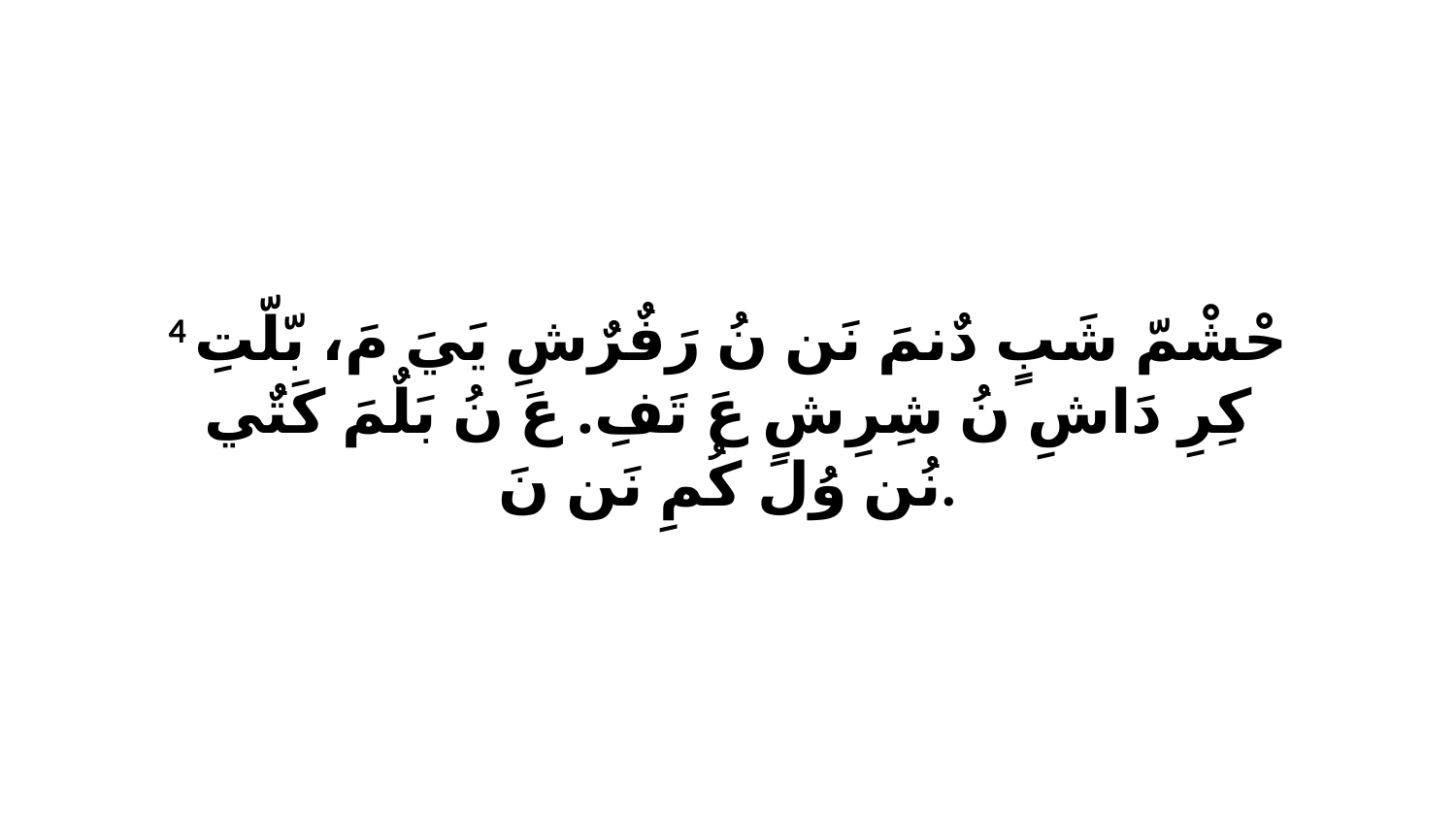

4 حْشْمّ شَبٍ دٌنمَ نَن نُ رَفٌرٌشِ يَيَ مَ، بّلّتِ كِرِ دَاشِ نُ شِرِشِ عَ تَفِ. عَ نُ بَلٌمَ كَتٌي نُن وُلَ كُمِ نَن نَ.